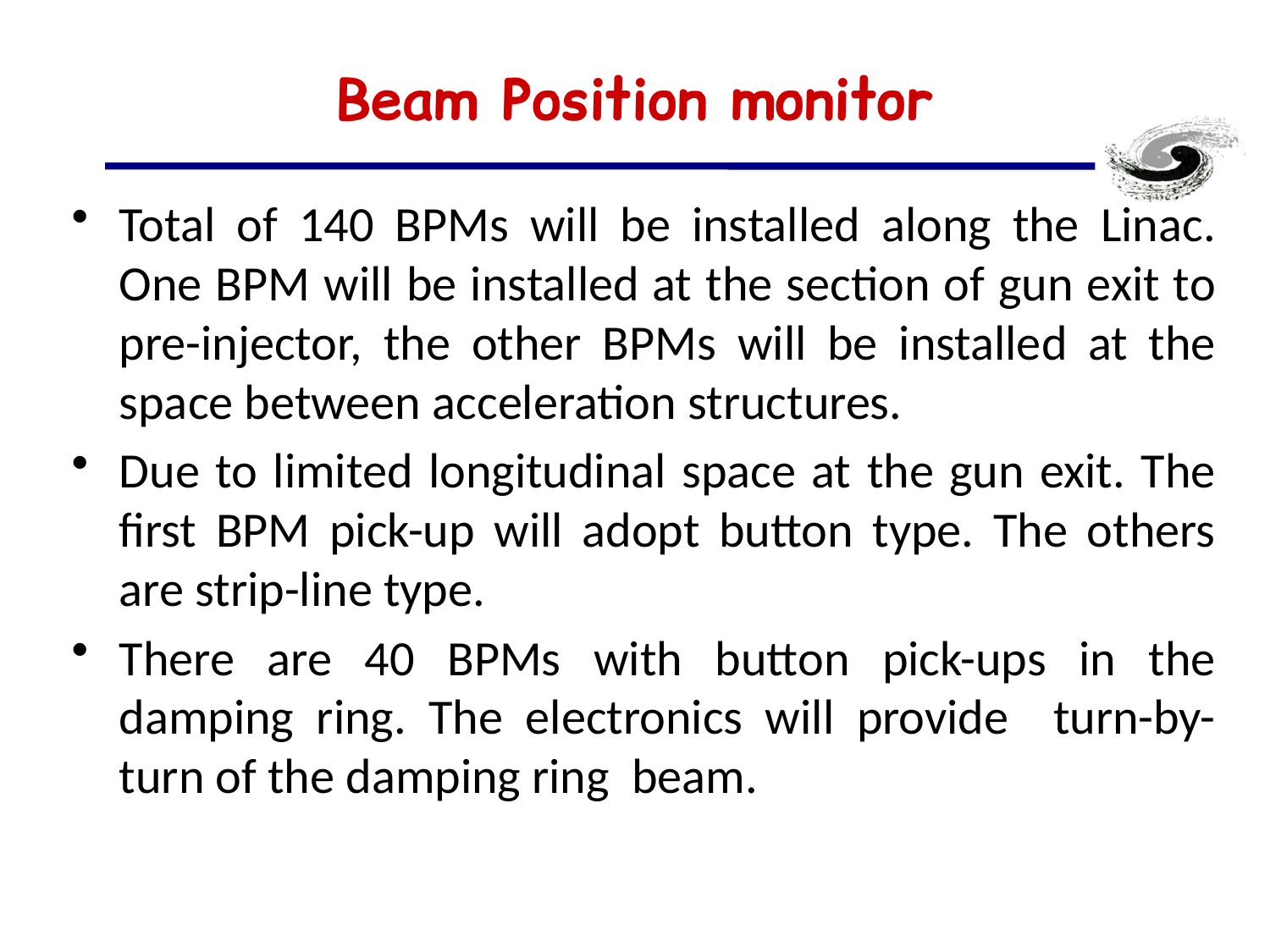

# Beam Position monitor
Total of 140 BPMs will be installed along the Linac. One BPM will be installed at the section of gun exit to pre-injector, the other BPMs will be installed at the space between acceleration structures.
Due to limited longitudinal space at the gun exit. The first BPM pick-up will adopt button type. The others are strip-line type.
There are 40 BPMs with button pick-ups in the damping ring. The electronics will provide  turn-by-turn of the damping ring  beam.